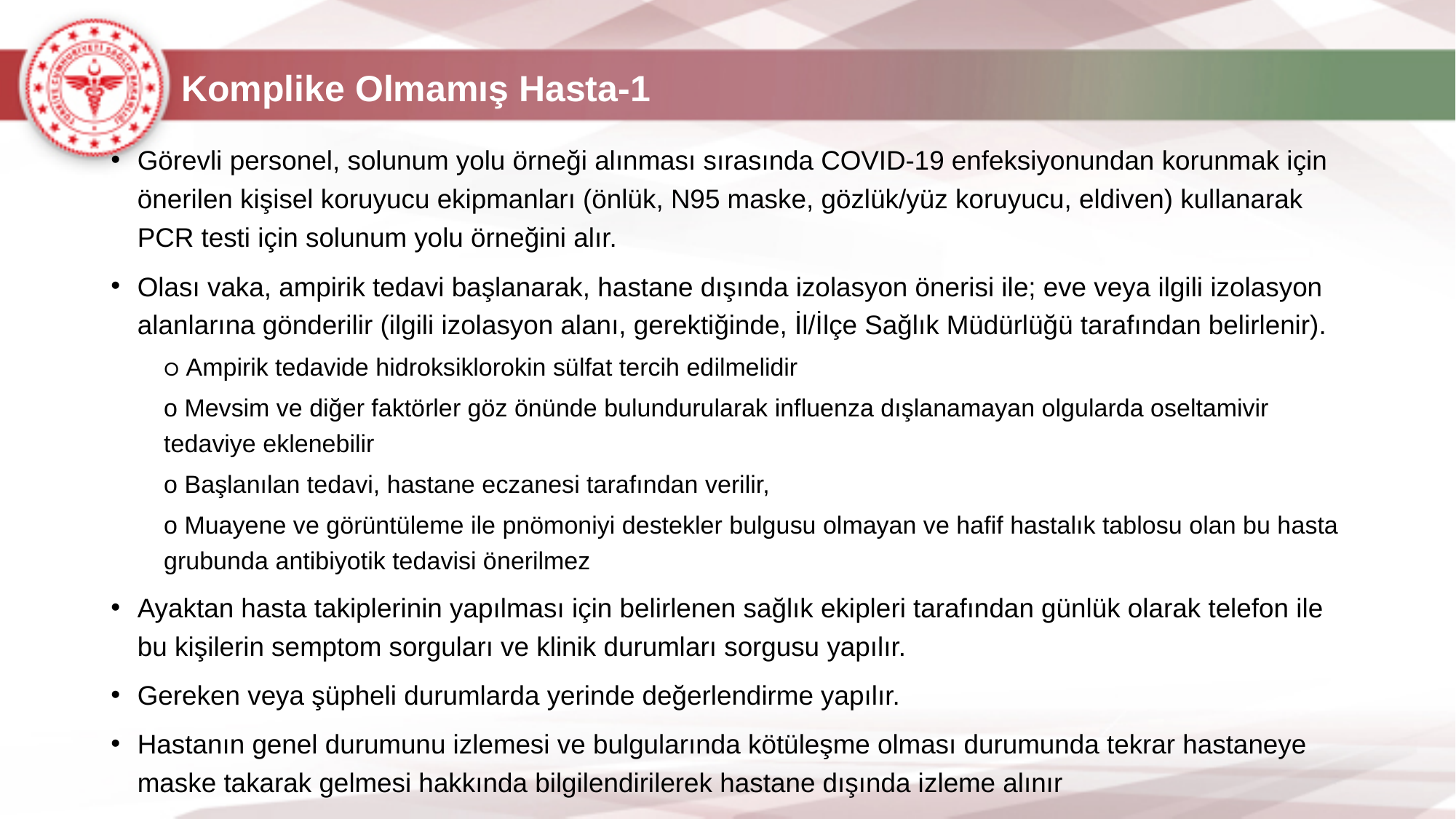

# Komplike Olmamış Hasta-1
Görevli personel, solunum yolu örneği alınması sırasında COVID-19 enfeksiyonundan korunmak için önerilen kişisel koruyucu ekipmanları (önlük, N95 maske, gözlük/yüz koruyucu, eldiven) kullanarak PCR testi için solunum yolu örneğini alır.
Olası vaka, ampirik tedavi başlanarak, hastane dışında izolasyon önerisi ile; eve veya ilgili izolasyon alanlarına gönderilir (ilgili izolasyon alanı, gerektiğinde, İl/İlçe Sağlık Müdürlüğü tarafından belirlenir).
o Ampirik tedavide hidroksiklorokin sülfat tercih edilmelidir
o Mevsim ve diğer faktörler göz önünde bulundurularak influenza dışlanamayan olgularda oseltamivir tedaviye eklenebilir
o Başlanılan tedavi, hastane eczanesi tarafından verilir,
o Muayene ve görüntüleme ile pnömoniyi destekler bulgusu olmayan ve hafif hastalık tablosu olan bu hasta grubunda antibiyotik tedavisi önerilmez
Ayaktan hasta takiplerinin yapılması için belirlenen sağlık ekipleri tarafından günlük olarak telefon ile bu kişilerin semptom sorguları ve klinik durumları sorgusu yapılır.
Gereken veya şüpheli durumlarda yerinde değerlendirme yapılır.
Hastanın genel durumunu izlemesi ve bulgularında kötüleşme olması durumunda tekrar hastaneye maske takarak gelmesi hakkında bilgilendirilerek hastane dışında izleme alınır